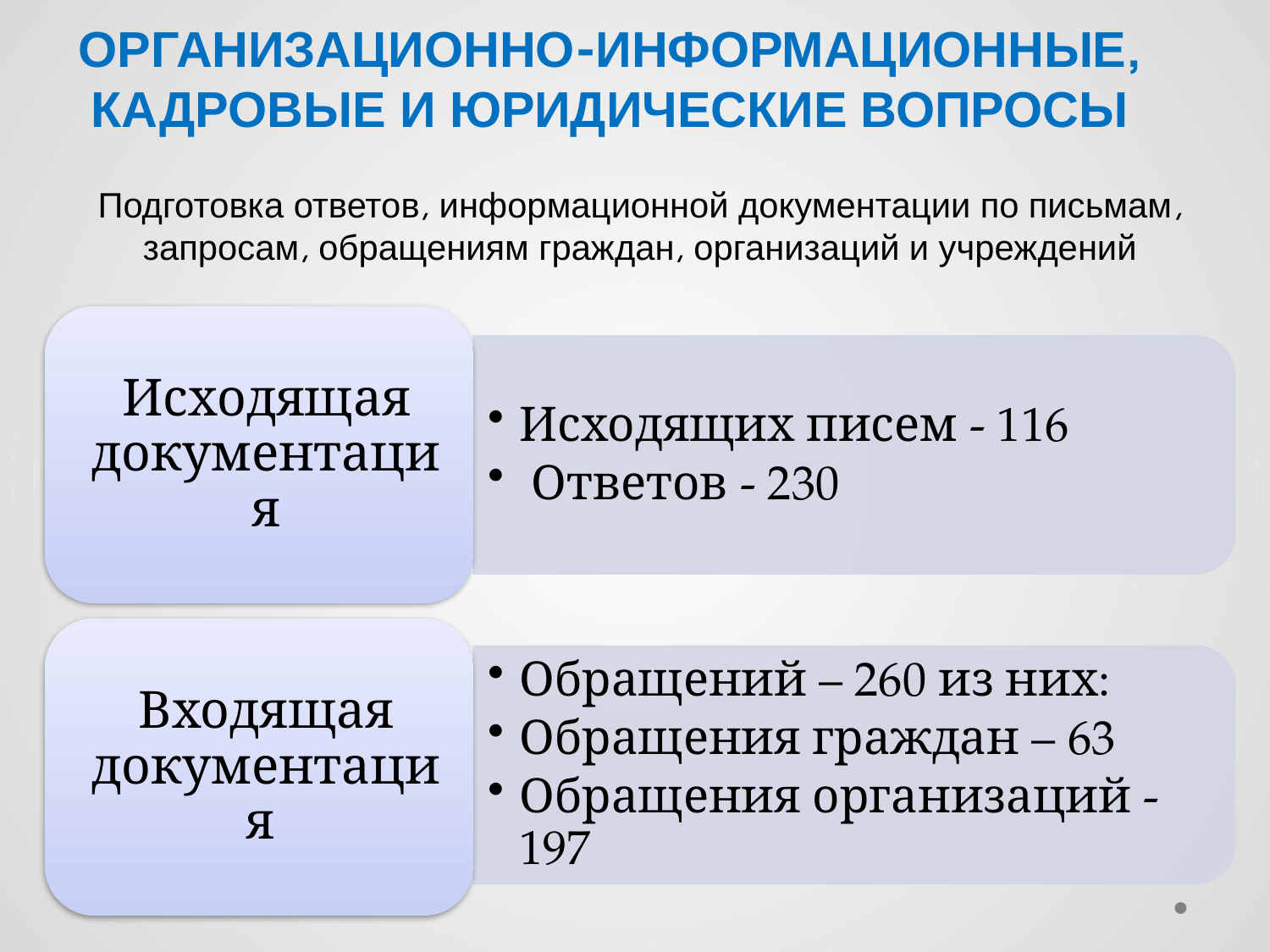

ОРГАНИЗАЦИОННО-ИНФОРМАЦИОННЫЕ, КАДРОВЫЕ И ЮРИДИЧЕСКИЕ ВОПРОСЫ
Подготовка ответов, информационной документации по письмам, запросам, обращениям граждан, организаций и учреждений

Исходящих писем - 116
 Ответов - 230
Исходящая документация
Обращений – 260 из них:
Обращения граждан – 63
Обращения организаций - 197
Входящая документация